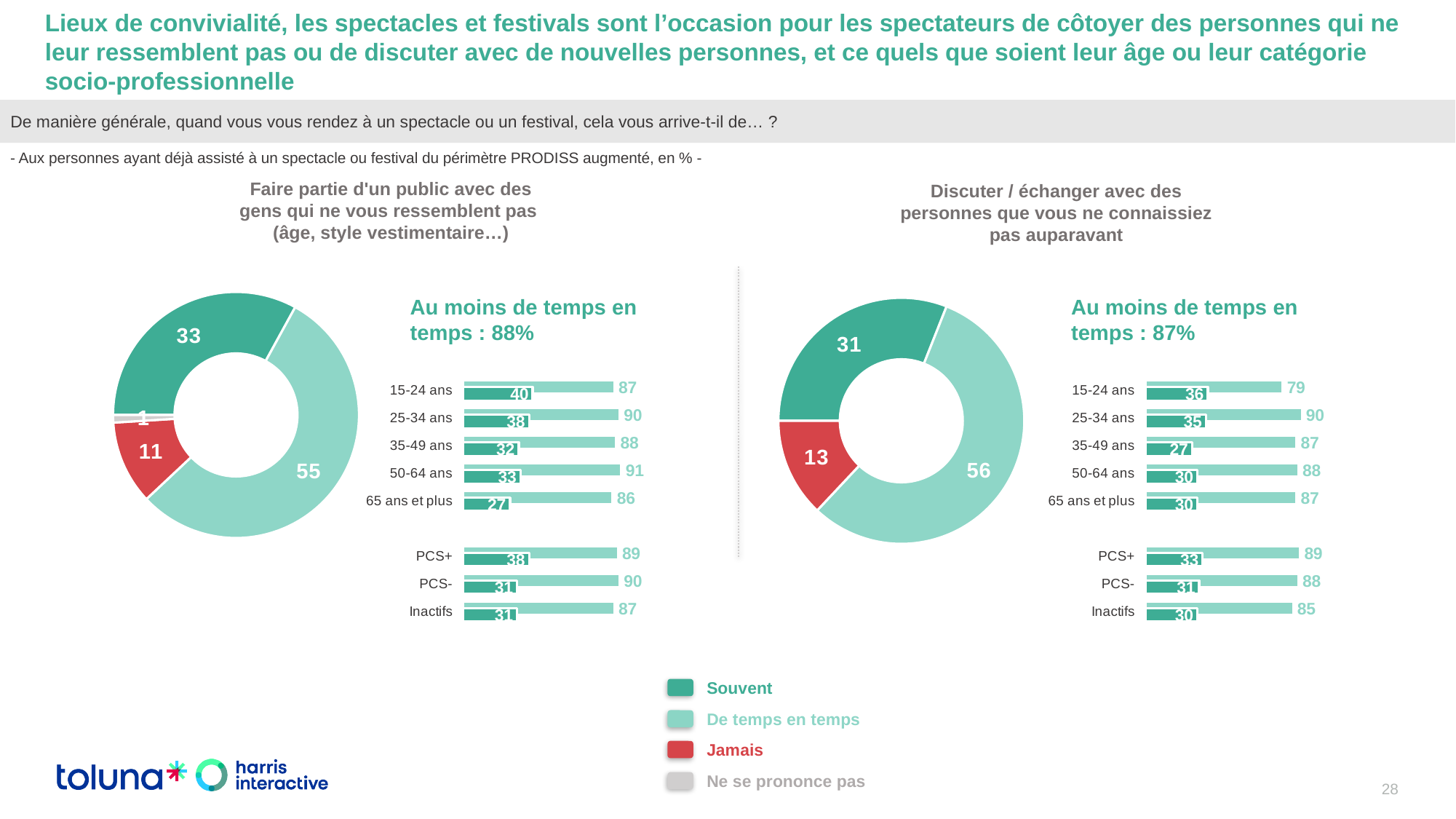

Lieux de convivialité, les spectacles et festivals sont l’occasion pour les spectateurs de côtoyer des personnes qui ne leur ressemblent pas ou de discuter avec de nouvelles personnes, et ce quels que soient leur âge ou leur catégorie socio-professionnelle
De manière générale, quand vous vous rendez à un spectacle ou un festival, cela vous arrive-t-il de… ?
- Aux personnes ayant déjà assisté à un spectacle ou festival du périmètre PRODISS augmenté, en % -
Faire partie d'un public avec des gens qui ne vous ressemblent pas
(âge, style vestimentaire…)
Discuter / échanger avec des personnes que vous ne connaissiez pas auparavant

### Chart

| Category | % |
|---|---|
| Oui, tout à fait | 33.0 |
| Oui, plutôt | 55.0 |
| Non, plutôt pas | 11.0 |
| Non, pas du tout | 1.0 |

### Chart

| Category | % |
|---|---|
| Oui, tout à fait | 31.0 |
| Oui, plutôt | 56.0 |
| Non, plutôt pas | 13.0 |
| Non, pas du tout | 0.0 |
Au moins de temps en temps : 88%
Au moins de temps en temps : 87%

### Chart

| Category | Variable | Colonne1 |
|---|---|---|
| 15-24 ans | 87.0 | 40.0 |
| 25-34 ans | 90.0 | 38.0 |
| 35-49 ans | 88.0 | 32.0 |
| 50-64 ans | 91.0 | 33.0 |
| 65 ans et plus | 86.0 | 27.0 |
|  | None | None |
| PCS+ | 89.0 | 38.0 |
| PCS- | 90.0 | 31.0 |
| Inactifs | 87.0 | 31.0 |

### Chart

| Category | Variable | Colonne1 |
|---|---|---|
| 15-24 ans | 79.0 | 36.0 |
| 25-34 ans | 90.0 | 35.0 |
| 35-49 ans | 87.0 | 27.0 |
| 50-64 ans | 88.0 | 30.0 |
| 65 ans et plus | 87.0 | 30.0 |
|  | None | None |
| PCS+ | 89.0 | 33.0 |
| PCS- | 88.0 | 31.0 |
| Inactifs | 85.0 | 30.0 |
Souvent

De temps en temps

Jamais

Ne se prononce pas

28